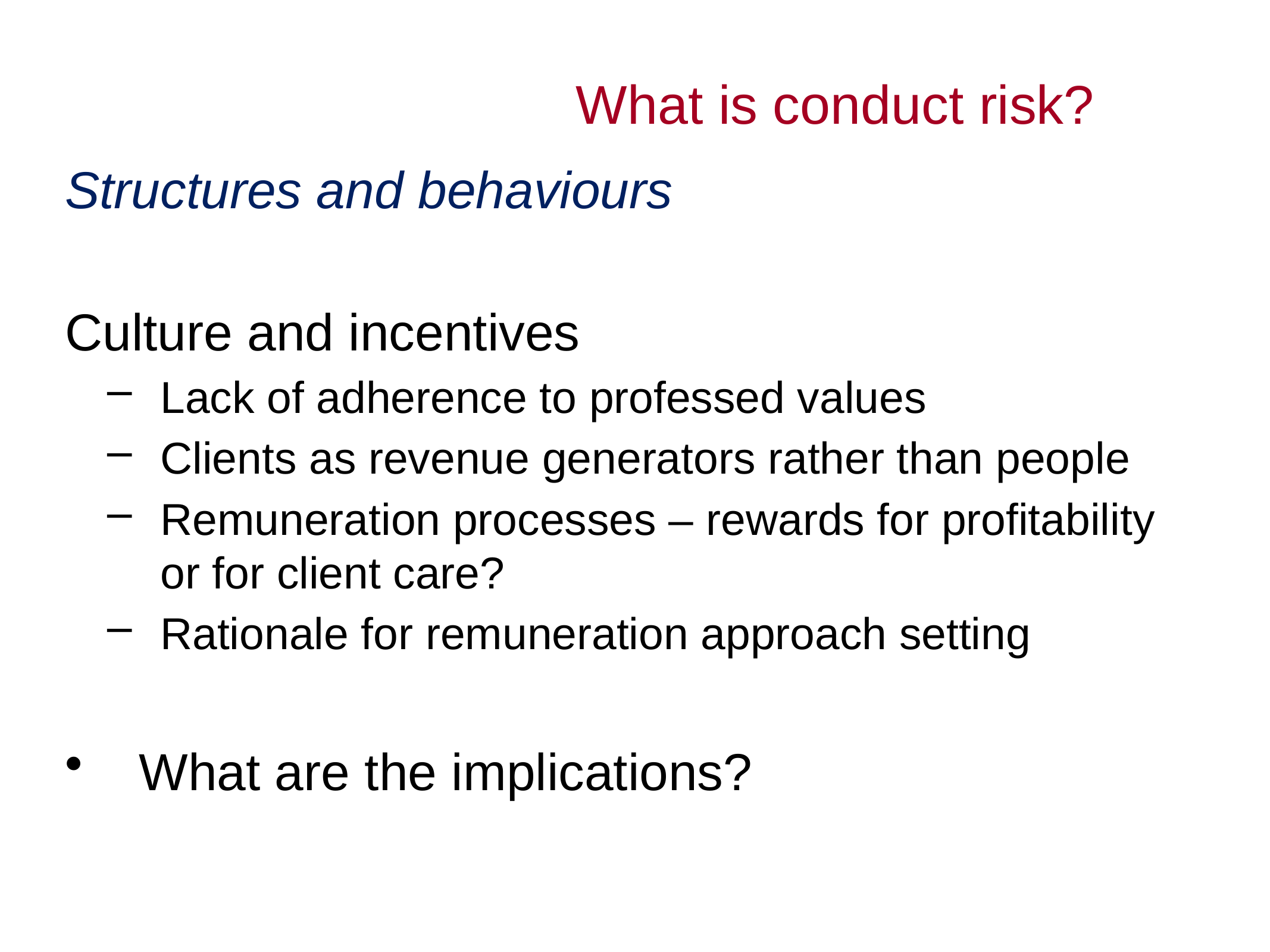

# What is conduct risk?
Structures and behaviours

Culture and incentives
Lack of adherence to professed values
Clients as revenue generators rather than people
Remuneration processes – rewards for profitability or for client care?
Rationale for remuneration approach setting

What are the implications?